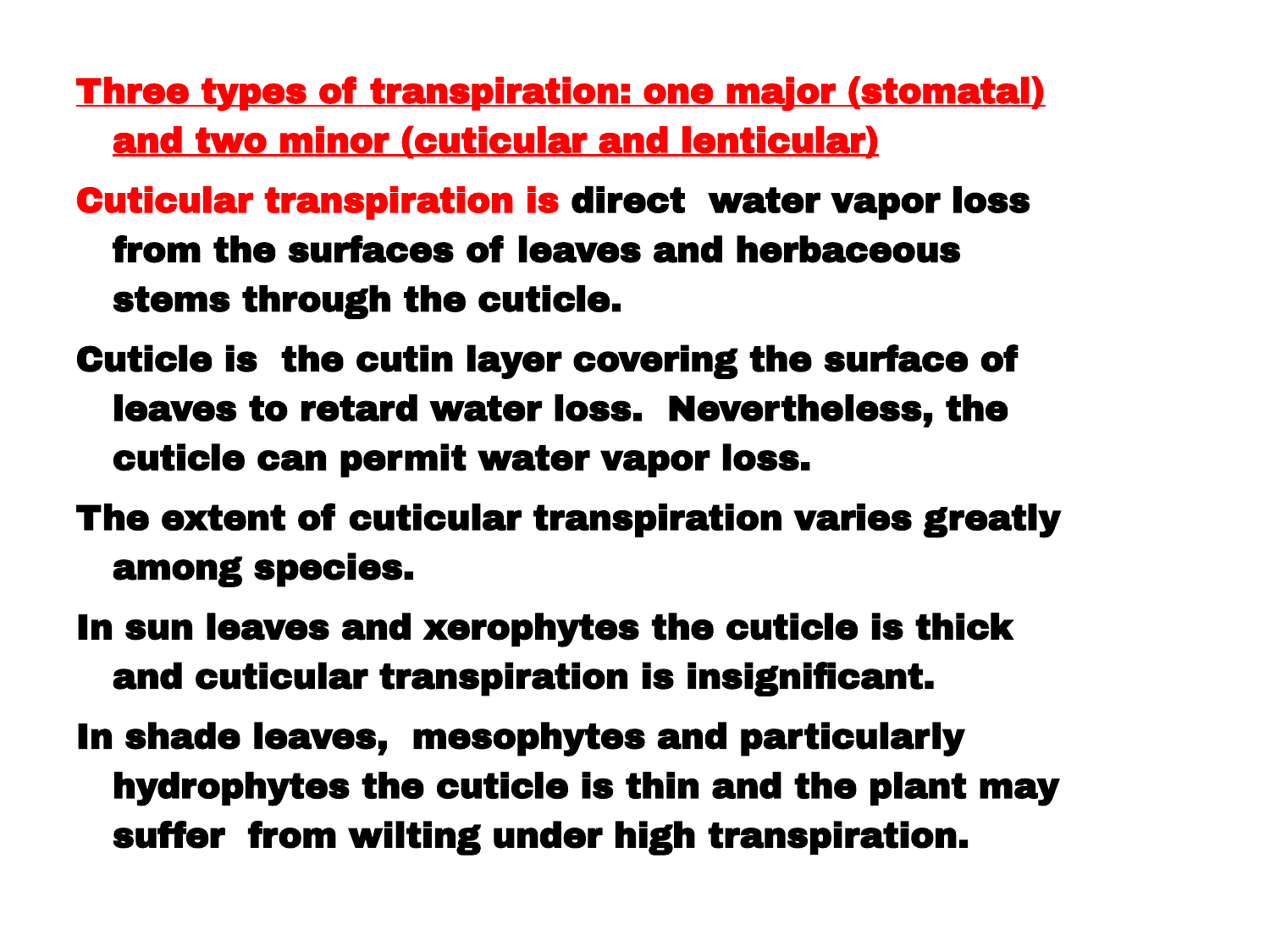

Three types of transpiration: one major (stomatal) and two minor (cuticular and lenticular)
Cuticular transpiration is direct  water vapor loss from the surfaces of leaves and herbaceous stems through the cuticle.
Cuticle is  the cutin layer covering the surface of leaves to retard water loss.  Nevertheless, the cuticle can permit water vapor loss.
The extent of cuticular transpiration varies greatly among species.
In sun leaves and xerophytes the cuticle is thick  and cuticular transpiration is insignificant.
In shade leaves,  mesophytes and particularly hydrophytes the cuticle is thin and the plant may suffer  from wilting under high transpiration.